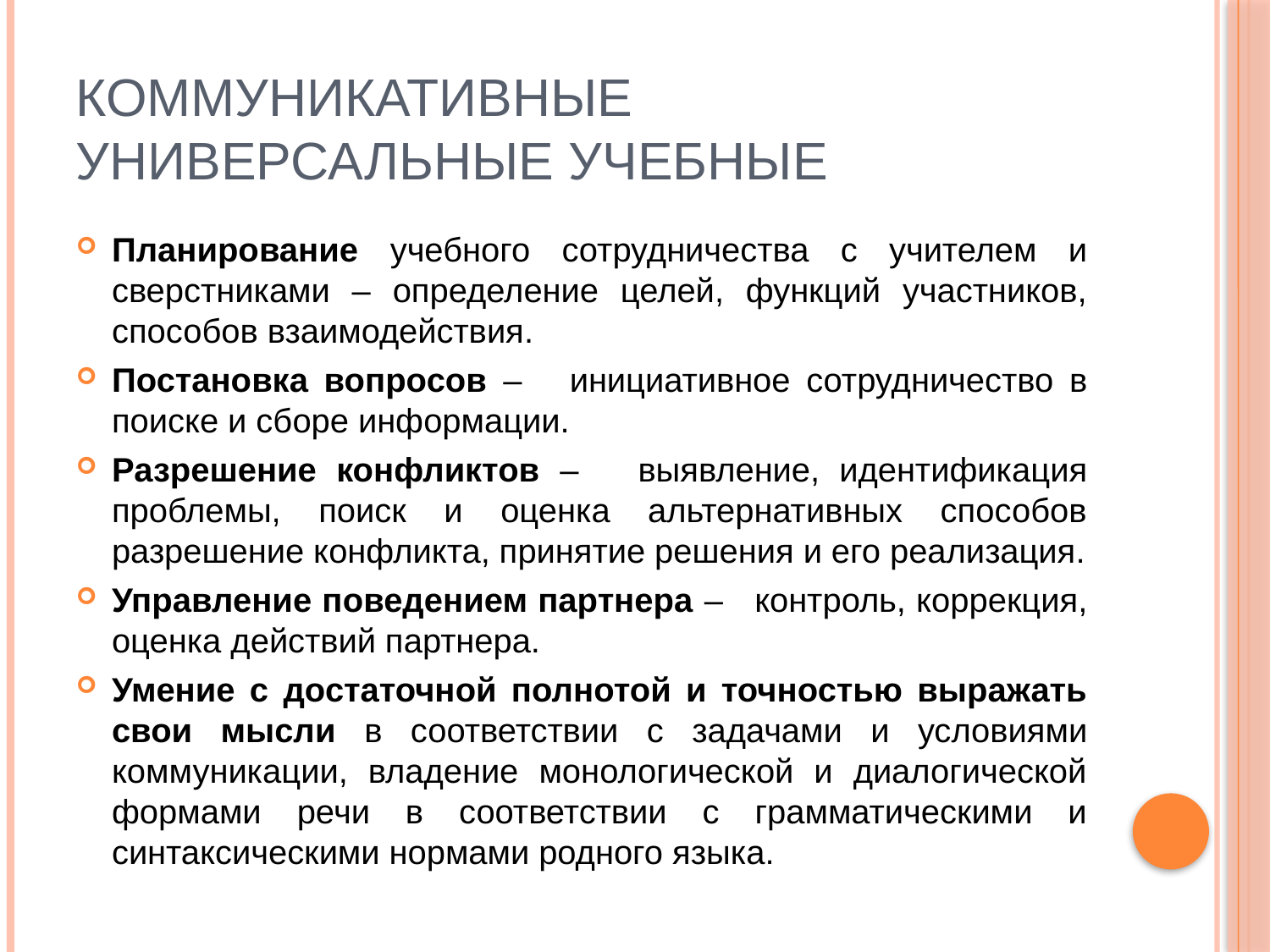

# Коммуникативные универсальные учебные
Планирование учебного сотрудничества с учителем и сверстниками – определение целей, функций участников, способов взаимодействия.
Постановка вопросов –   инициативное сотрудничество в поиске и сборе информации.
Разрешение конфликтов –   выявление, идентификация проблемы, поиск и оценка альтернативных способов разрешение конфликта, принятие решения и его реализация.
Управление поведением партнера –   контроль, коррекция, оценка действий партнера.
Умение с достаточной полнотой и точностью выражать свои мысли в соответствии с задачами и условиями коммуникации, владение монологической и диалогической формами речи в соответствии с грамматическими и синтаксическими нормами родного языка.